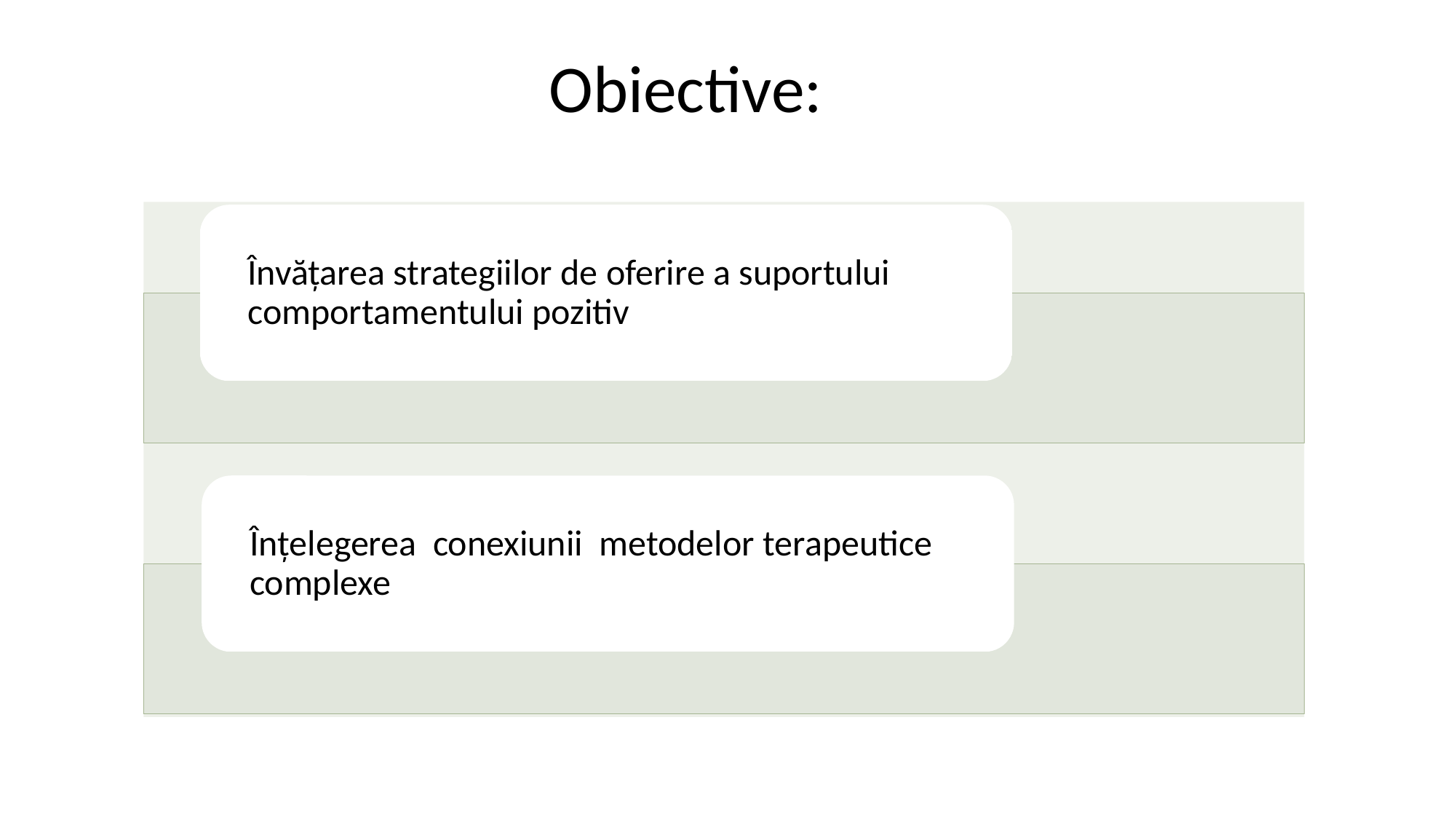

# Obiective:
Învățarea strategiilor de oferire a suportului comportamentului pozitiv
Înţelegerea  conexiunii  metodelor terapeutice complexe